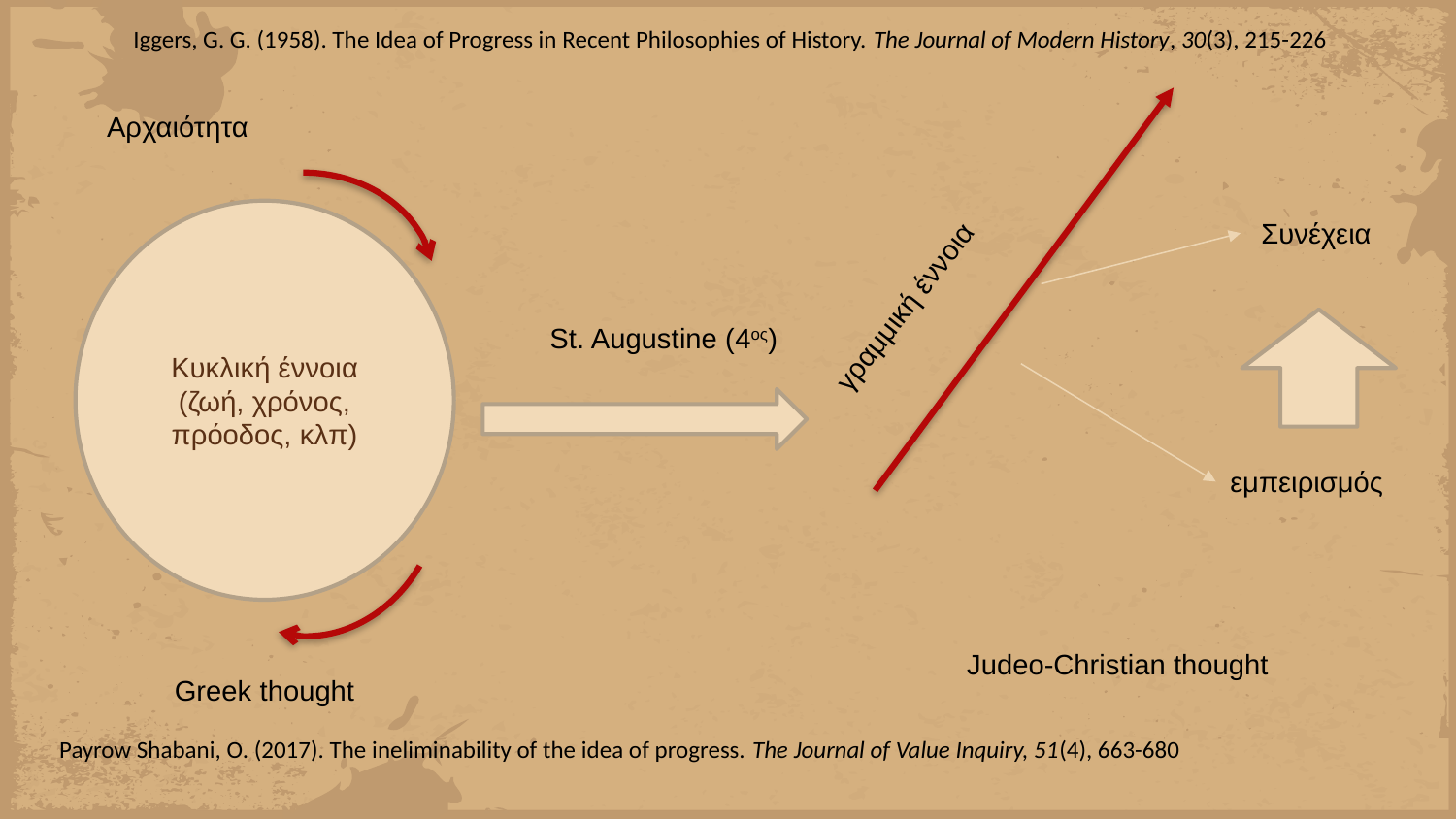

Iggers, G. G. (1958). The Idea of Progress in Recent Philosophies of History. The Journal of Modern History, 30(3), 215-226
Αρχαιότητα

Κυκλική έννοια
(ζωή, χρόνος, πρόοδος, κλπ)
Συνέχεια
 γραμμική έννοια

St. Augustine (4ος)

εμπειρισμός
Judeo-Christian thought
Greek thought
Payrow Shabani, O. (2017). The ineliminability of the idea of progress. The Journal of Value Inquiry, 51(4), 663-680